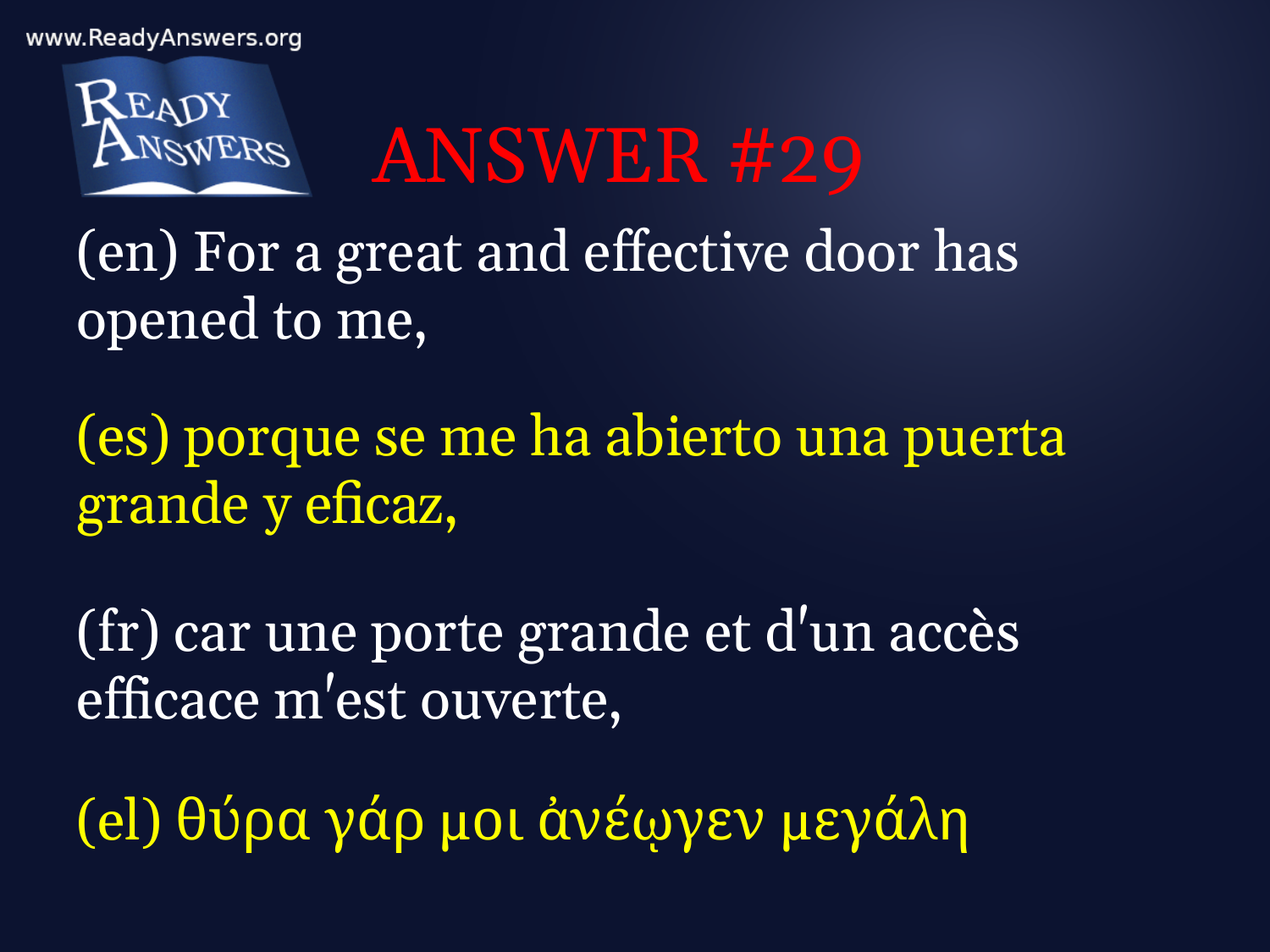

# ANSWER #29
(en) For a great and effective door has opened to me,
(es) porque se me ha abierto una puerta grande y eficaz,
(fr) car une porte grande et d'un accès efficace m'est ouverte,
(el) θύρα γάρ μοι ἀνέῳγεν μεγάλη